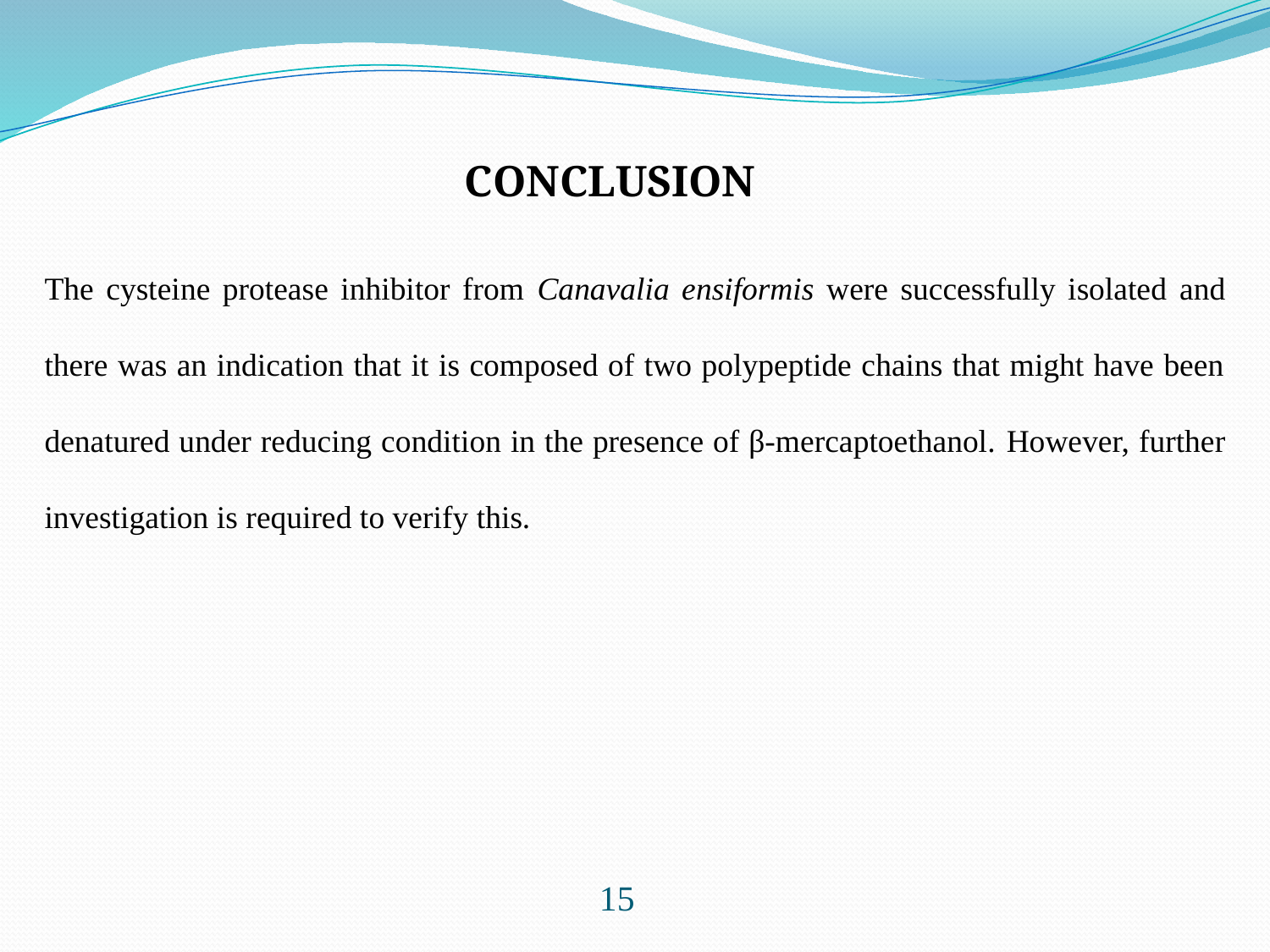

CONCLUSION
The cysteine protease inhibitor from Canavalia ensiformis were successfully isolated and there was an indication that it is composed of two polypeptide chains that might have been denatured under reducing condition in the presence of β-mercaptoethanol. However, further investigation is required to verify this.
15